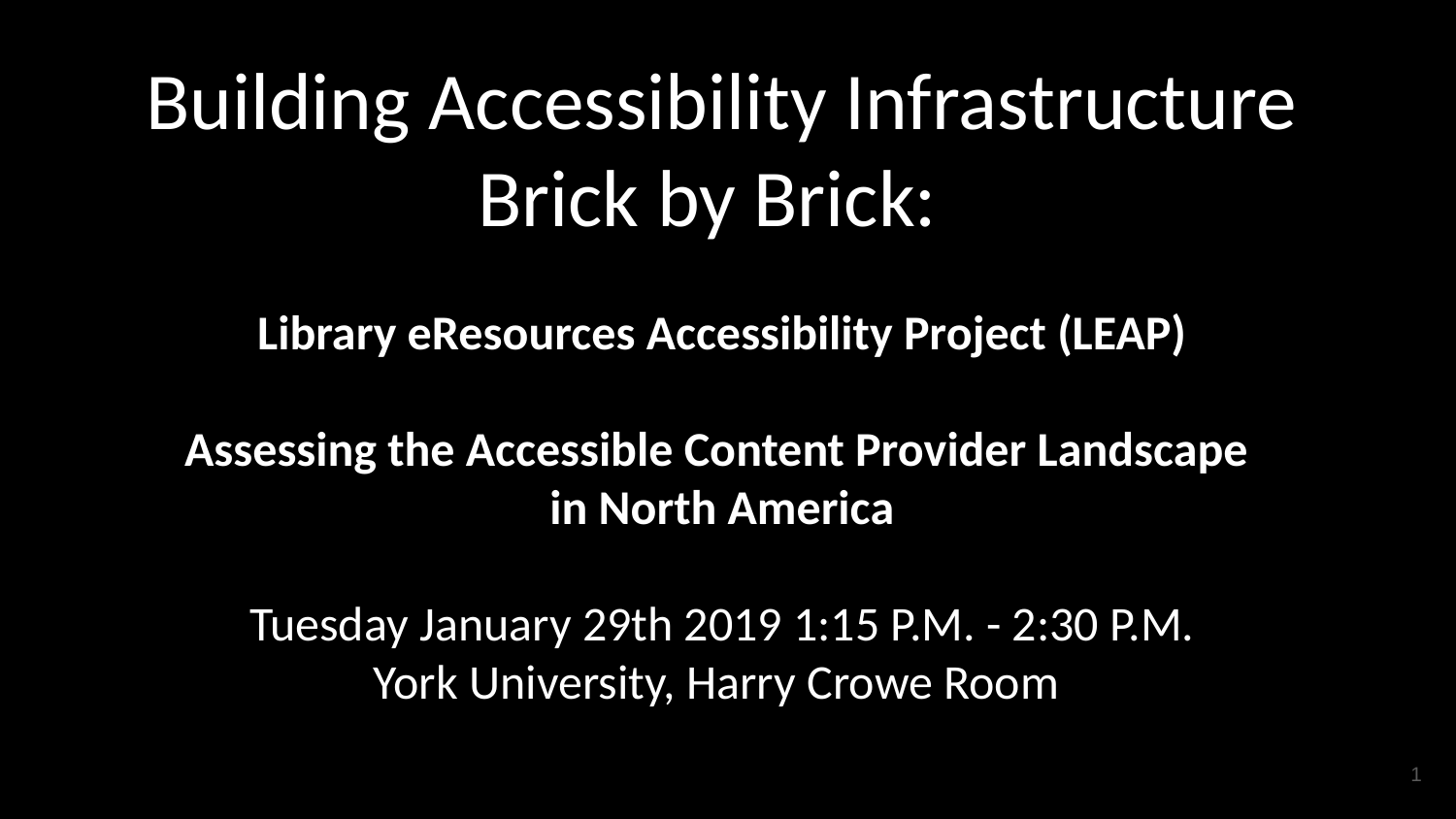

# Building Accessibility Infrastructure
Brick by Brick:

Library eResources Accessibility Project (LEAP)

Assessing the Accessible Content Provider Landscape
in North America

Tuesday January 29th 2019 1:15 P.M. - 2:30 P.M.
York University, Harry Crowe Room
1